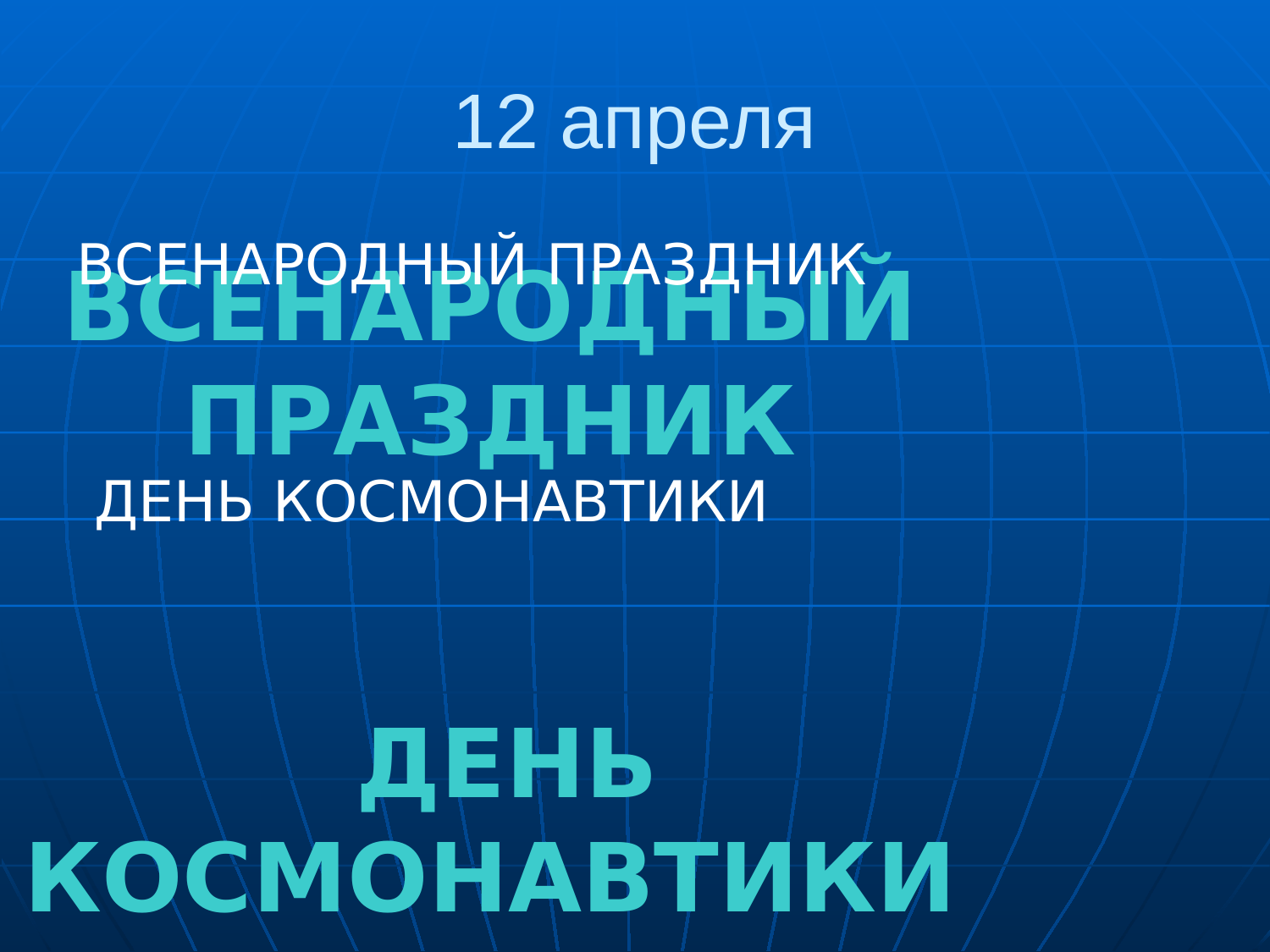

# 12 апреля
ВСЕНАРОДНЫЙ ПРАЗДНИК

 ДЕНЬ КОСМОНАВТИКИ
ВСЕНАРОДНЫЙ ПРАЗДНИК

 ДЕНЬ КОСМОНАВТИКИ